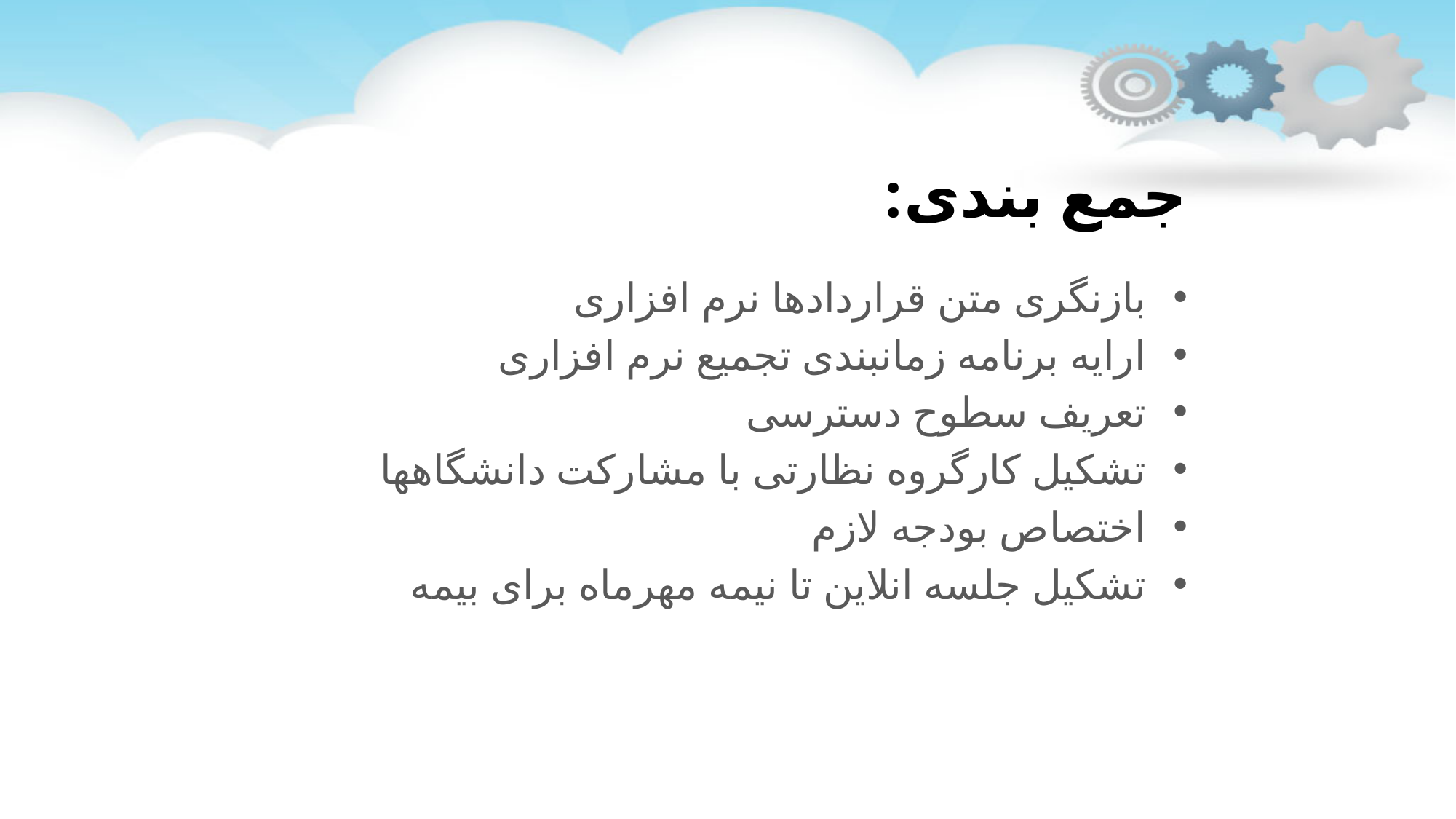

# جمع بندی:
بازنگری متن قراردادها نرم افزاری
ارایه برنامه زمانبندی تجمیع نرم افزاری
تعریف سطوح دسترسی
تشکیل کارگروه نظارتی با مشارکت دانشگاهها
اختصاص بودجه لازم
تشکیل جلسه انلاین تا نیمه مهرماه برای بیمه